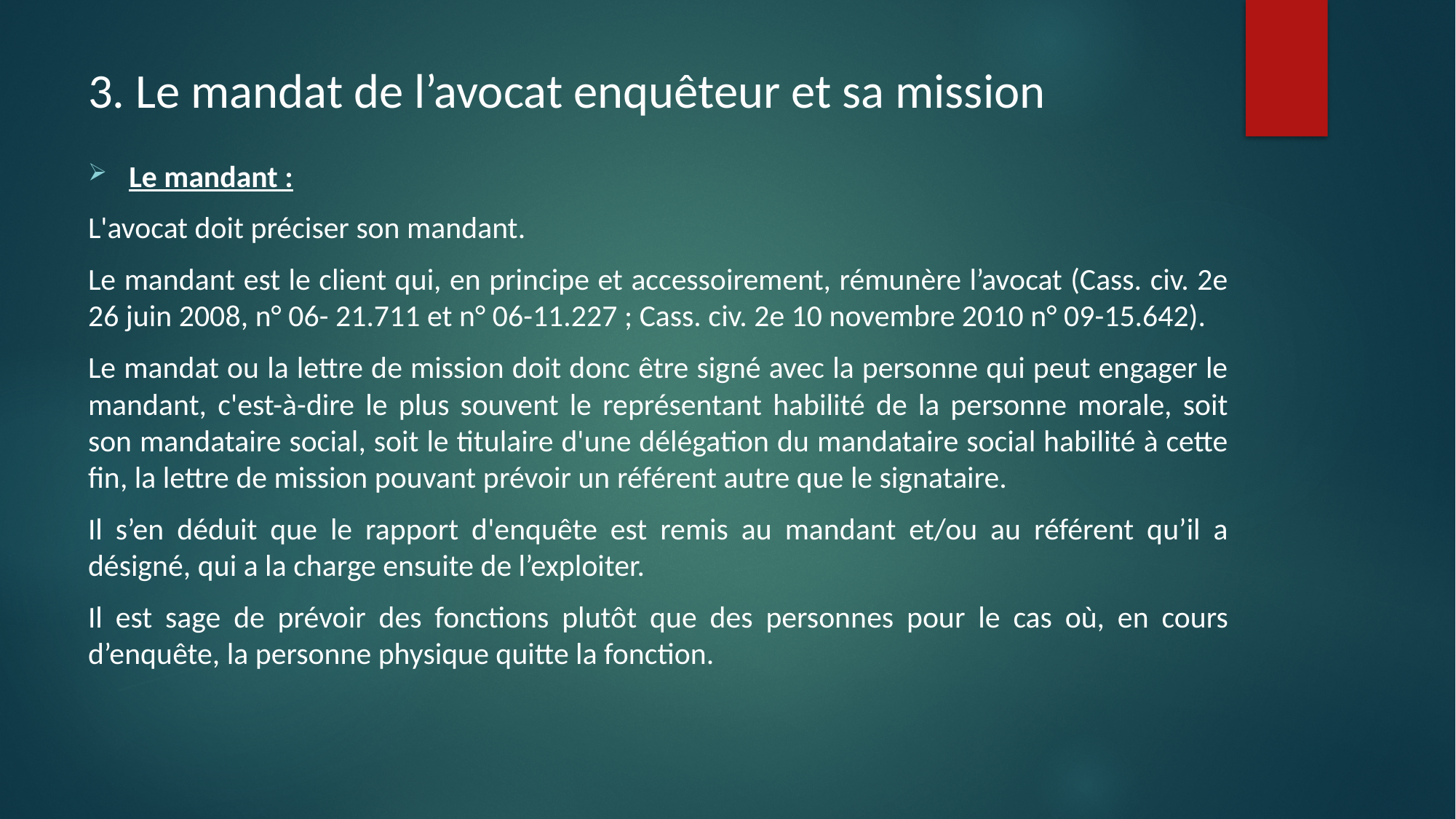

# 3. Le mandat de l’avocat enquêteur et sa mission
Le mandant :
L'avocat doit préciser son mandant.
Le mandant est le client qui, en principe et accessoirement, rémunère l’avocat (Cass. civ. 2e 26 juin 2008, n° 06- 21.711 et n° 06-11.227 ; Cass. civ. 2e 10 novembre 2010 n° 09-15.642).
Le mandat ou la lettre de mission doit donc être signé avec la personne qui peut engager le mandant, c'est-à-dire le plus souvent le représentant habilité de la personne morale, soit son mandataire social, soit le titulaire d'une délégation du mandataire social habilité à cette fin, la lettre de mission pouvant prévoir un référent autre que le signataire.
Il s’en déduit que le rapport d'enquête est remis au mandant et/ou au référent qu’il a désigné, qui a la charge ensuite de l’exploiter.
Il est sage de prévoir des fonctions plutôt que des personnes pour le cas où, en cours d’enquête, la personne physique quitte la fonction.